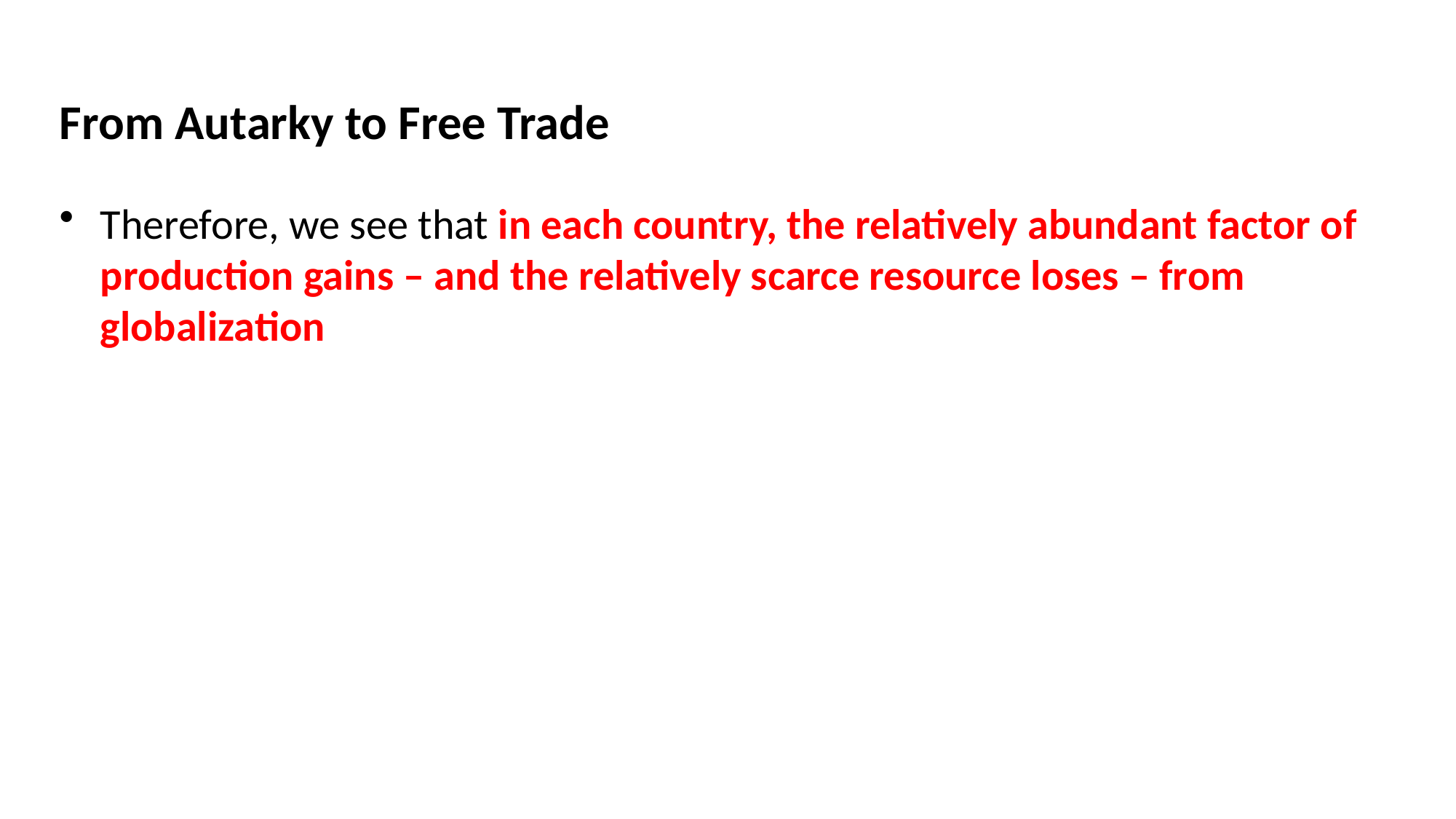

# From Autarky to Free Trade
Therefore, we see that in each country, the relatively abundant factor of production gains – and the relatively scarce resource loses – from globalization